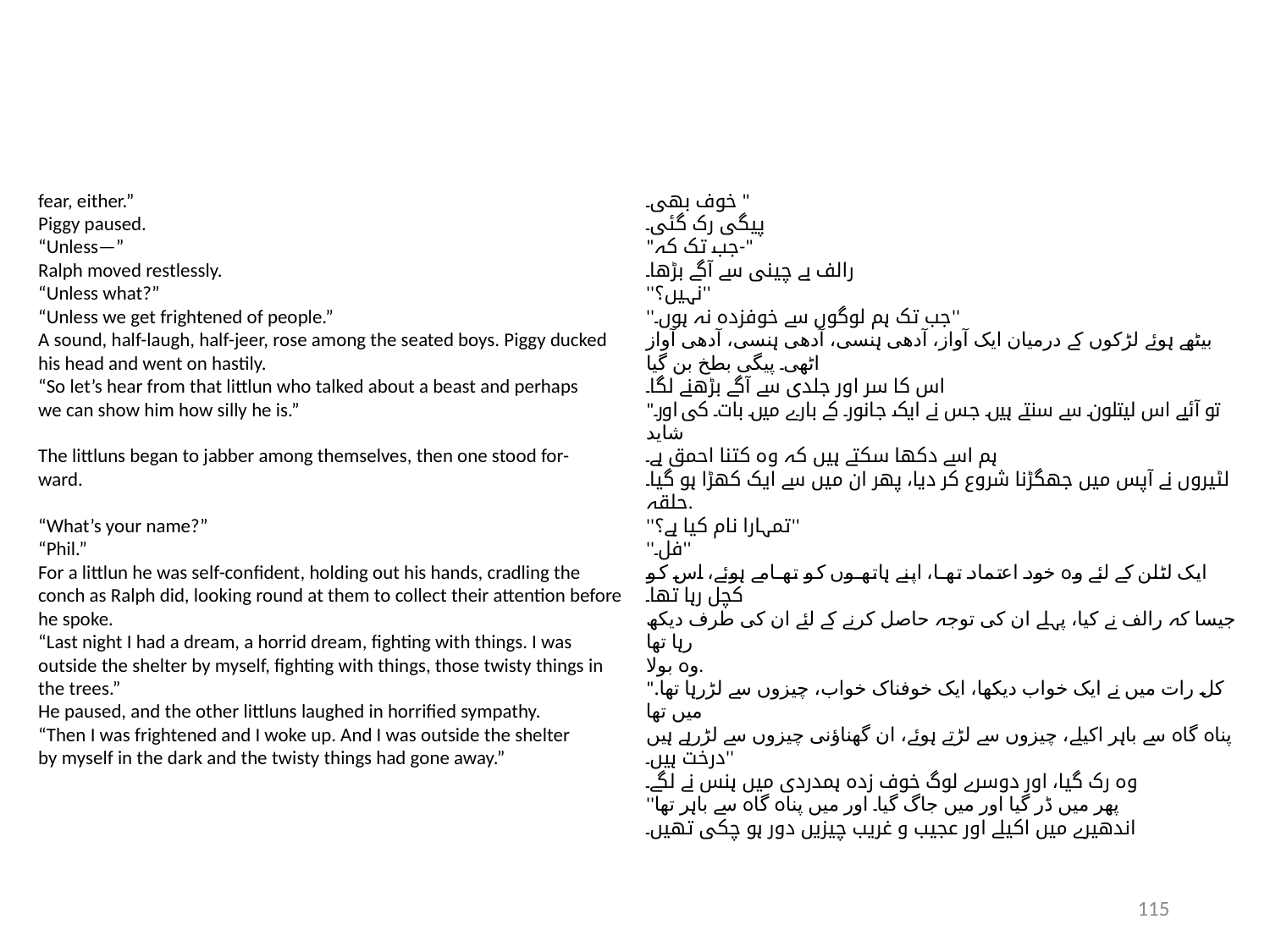

fear, either.”
Piggy paused.
“Unless—”
Ralph moved restlessly.
“Unless what?”
“Unless we get frightened of people.”
A sound, half-laugh, half-jeer, rose among the seated boys. Piggy ducked
his head and went on hastily.
“So let’s hear from that littlun who talked about a beast and perhaps
we can show him how silly he is.”

The littluns began to jabber among themselves, then one stood for-
ward.

“What’s your name?”
“Phil.”
For a littlun he was self-confident, holding out his hands, cradling the
conch as Ralph did, looking round at them to collect their attention before
he spoke.
“Last night I had a dream, a horrid dream, fighting with things. I was
outside the shelter by myself, fighting with things, those twisty things in
the trees.”
He paused, and the other littluns laughed in horrified sympathy.
“Then I was frightened and I woke up. And I was outside the shelter
by myself in the dark and the twisty things had gone away.”
خوف بھی۔ "
پیگی رک گئی۔
"جب تک کہ-"
رالف بے چینی سے آگے بڑھا۔
''نہیں؟''
''جب تک ہم لوگوں سے خوفزدہ نہ ہوں۔''
بیٹھے ہوئے لڑکوں کے درمیان ایک آواز، آدھی ہنسی، آدھی ہنسی، آدھی آواز اٹھی۔ پیگی بطخ بن گیا
اس کا سر اور جلدی سے آگے بڑھنے لگا۔
"تو آئیے اس لیتلون سے سنتے ہیں جس نے ایک جانور کے بارے میں بات کی اور شاید
ہم اسے دکھا سکتے ہیں کہ وہ کتنا احمق ہے۔
لٹیروں نے آپس میں جھگڑنا شروع کر دیا، پھر ان میں سے ایک کھڑا ہو گیا۔
حلقہ.
''تمہارا نام کیا ہے؟''
''فل۔''
ایک لٹلن کے لئے وہ خود اعتماد تھا، اپنے ہاتھوں کو تھامے ہوئے، اس کو کچل رہا تھا۔
جیسا کہ رالف نے کیا، پہلے ان کی توجہ حاصل کرنے کے لئے ان کی طرف دیکھ رہا تھا
وہ بولا.
"کل رات میں نے ایک خواب دیکھا، ایک خوفناک خواب، چیزوں سے لڑرہا تھا. میں تھا
پناہ گاہ سے باہر اکیلے، چیزوں سے لڑتے ہوئے، ان گھناؤنی چیزوں سے لڑرہے ہیں
درخت ہیں۔''
وہ رک گیا، اور دوسرے لوگ خوف زدہ ہمدردی میں ہنس نے لگے۔
''پھر میں ڈر گیا اور میں جاگ گیا۔ اور میں پناہ گاہ سے باہر تھا
اندھیرے میں اکیلے اور عجیب و غریب چیزیں دور ہو چکی تھیں۔

115